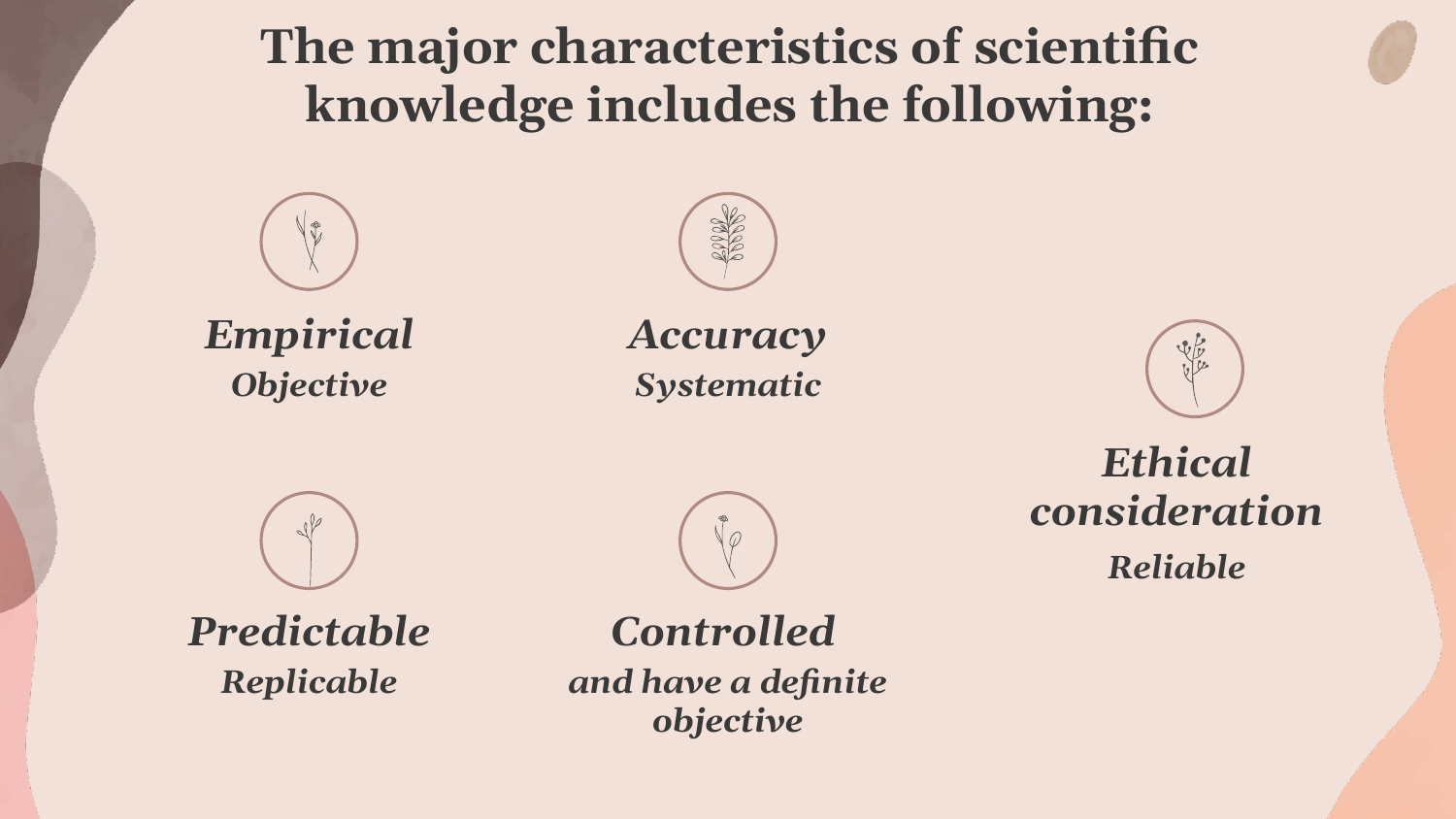

# The major characteristics of scientific knowledge includes the following:

Empirical
Accuracy

Objective
Systematic
Ethical consideration

Reliable
Predictable
Controlled
Replicable
and have a definite objective